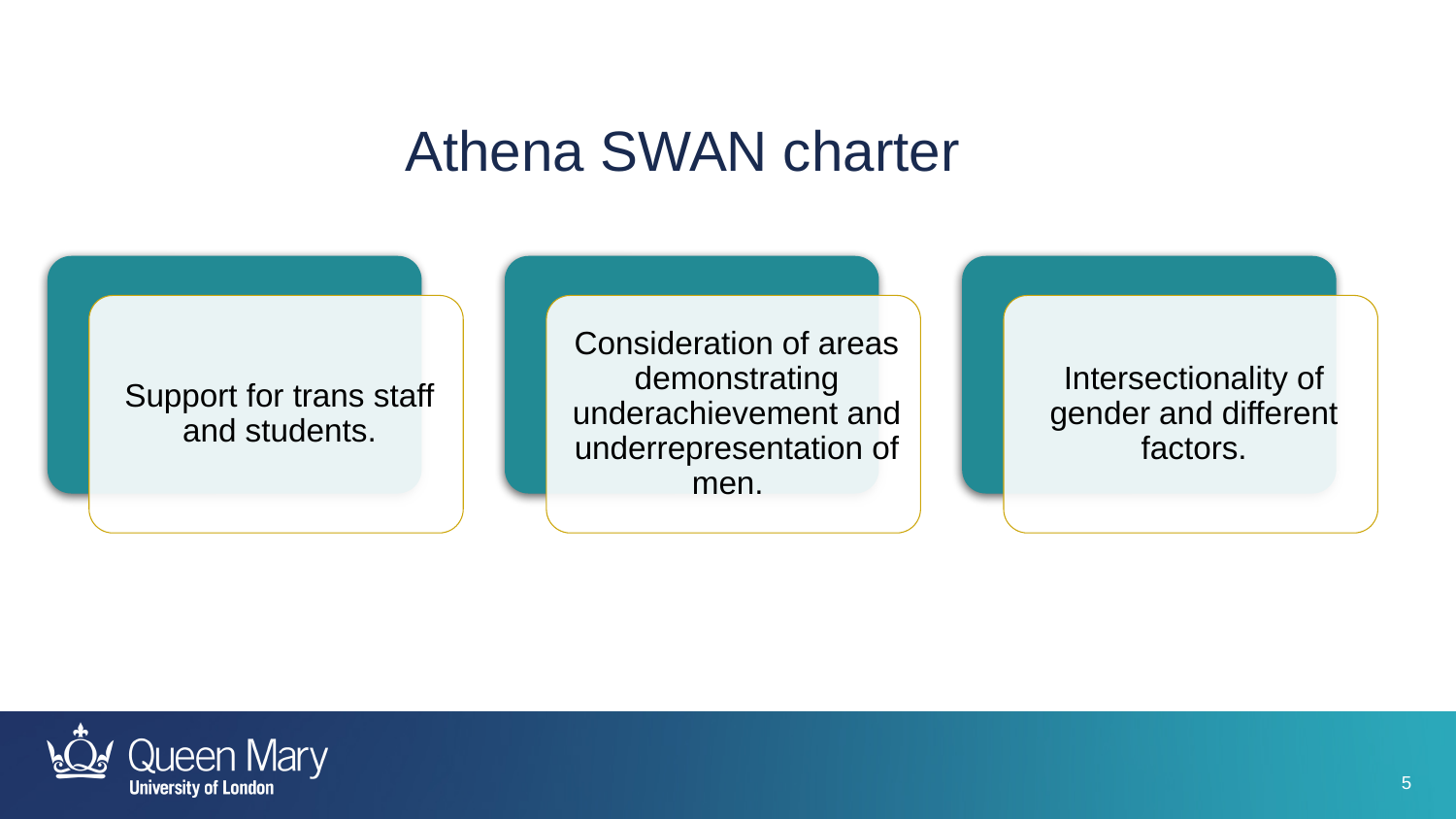

Athena SWAN charter
Support for trans staff and students.
Consideration of areas demonstrating underachievement and underrepresentation of men.
Intersectionality of gender and different factors.